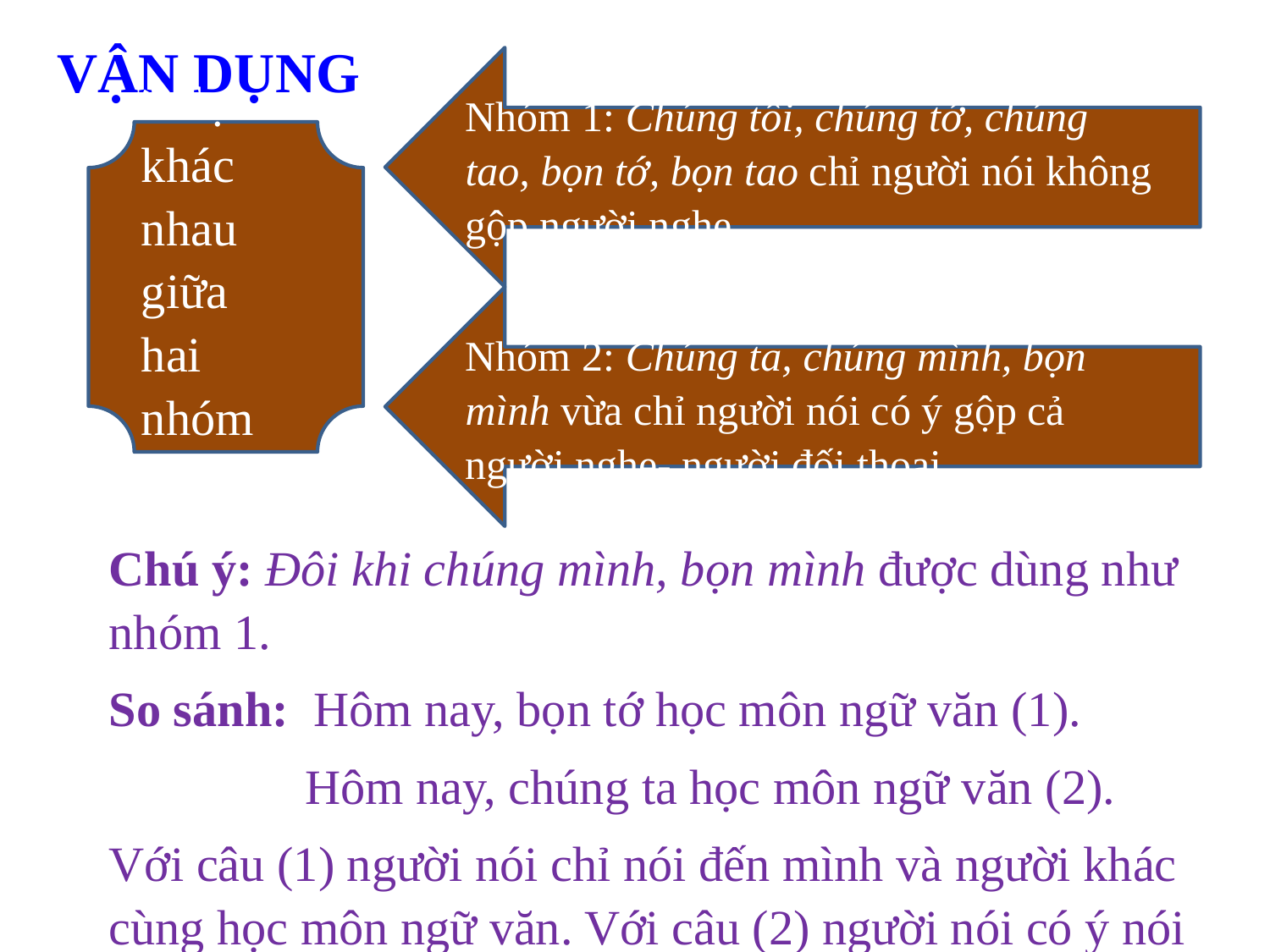

VẬN DỤNG
Nhóm 1: Chúng tôi, chúng tớ, chúng tao, bọn tớ, bọn tao chỉ người nói không gộp người nghe.
* Sự khác nhau giữa hai nhóm đại từ:
Nhóm 2: Chúng ta, chúng mình, bọn mình vừa chỉ người nói có ý gộp cả người nghe- người đối thoại.
Chú ý: Đôi khi chúng mình, bọn mình được dùng như nhóm 1.
So sánh:  Hôm nay, bọn tớ học môn ngữ văn (1).
                Hôm nay, chúng ta học môn ngữ văn (2).
Với câu (1) người nói chỉ nói đến mình và người khác cùng học môn ngữ văn. Với câu (2) người nói có ý nói đến mình và cả đến người nghe.